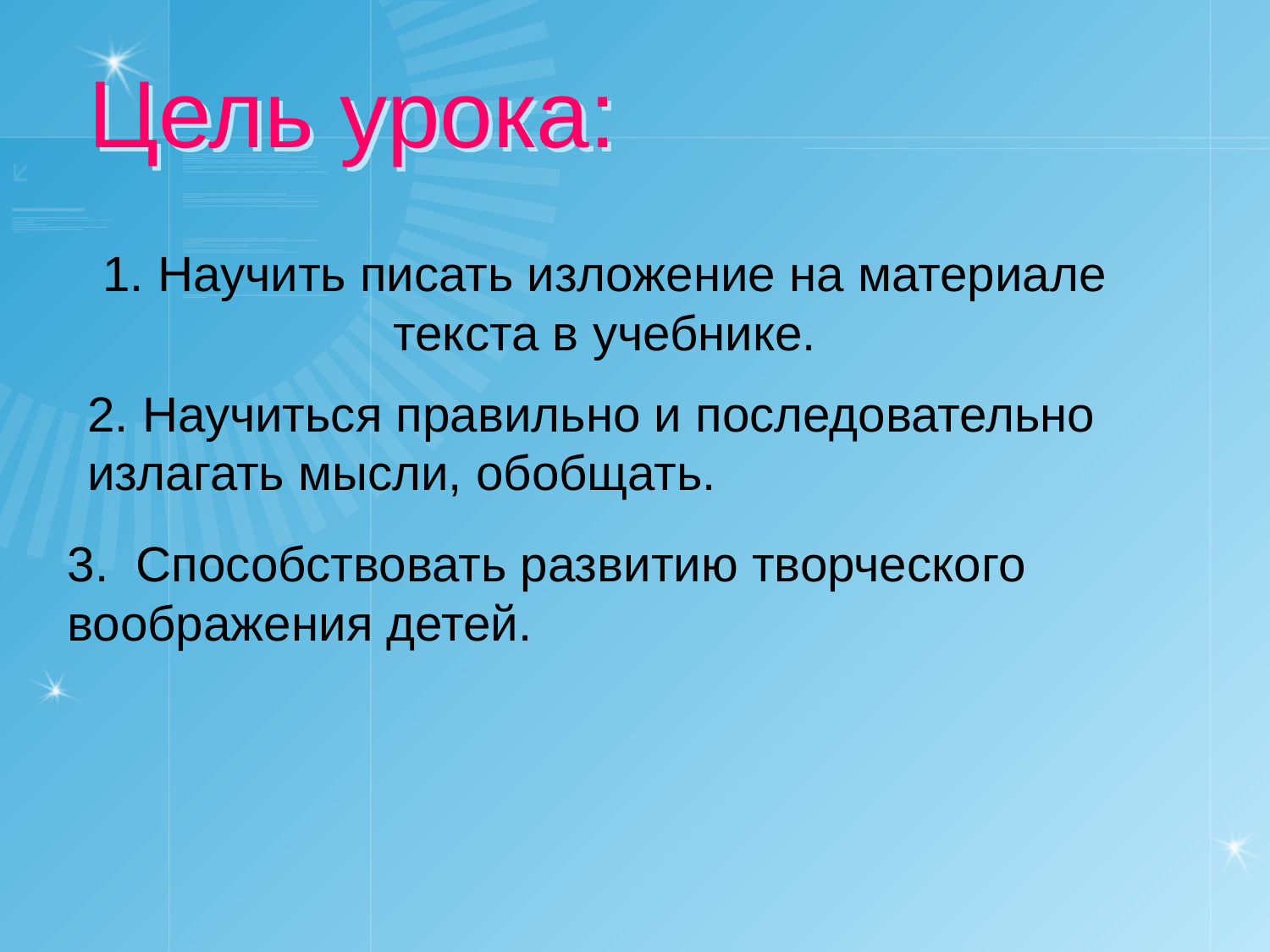

Цель урока:

1. Научить писать изложение на материале текста в учебнике.
2. Научиться правильно и последовательно излагать мысли, обобщать.
3.  Способствовать развитию творческого воображения детей.